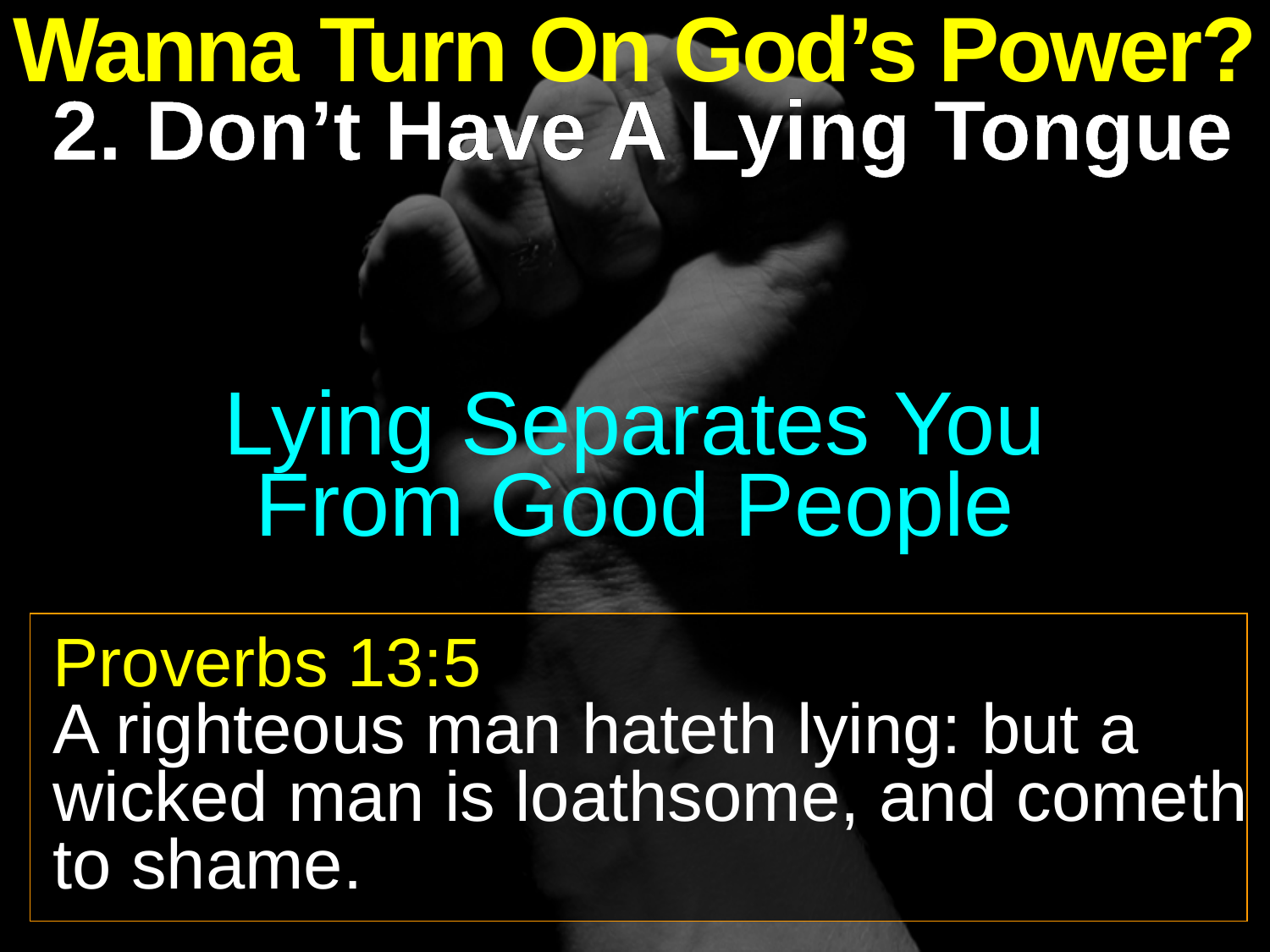

Wanna Turn On God’s Power?
2. Don’t Have A Lying Tongue
Lying Separates You
From Good People

Proverbs 13:5
A righteous man hateth lying: but a wicked man is loathsome, and cometh to shame.